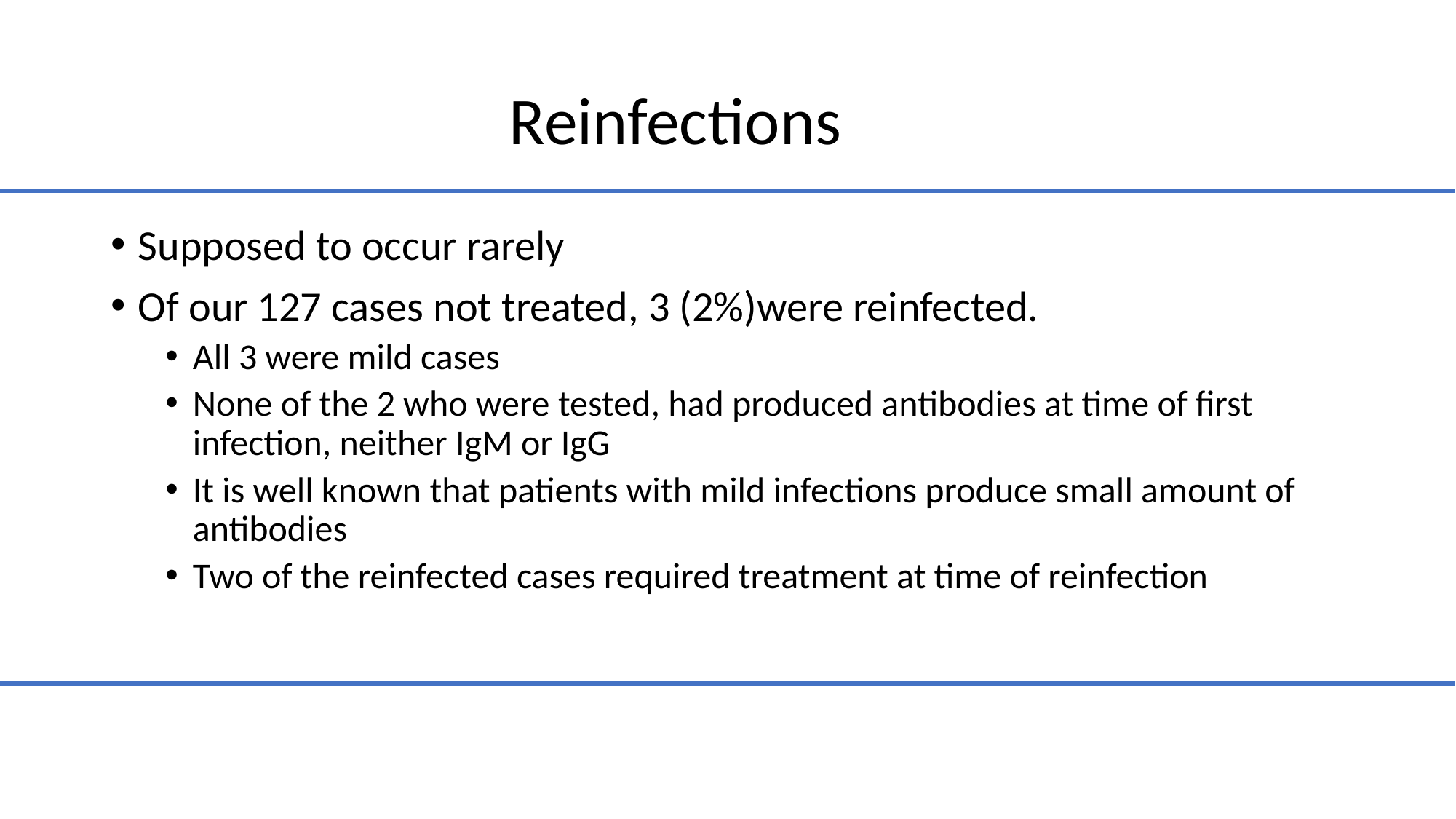

# Reinfections
Supposed to occur rarely
Of our 127 cases not treated, 3 (2%)were reinfected.
All 3 were mild cases
None of the 2 who were tested, had produced antibodies at time of first infection, neither IgM or IgG
It is well known that patients with mild infections produce small amount of antibodies
Two of the reinfected cases required treatment at time of reinfection